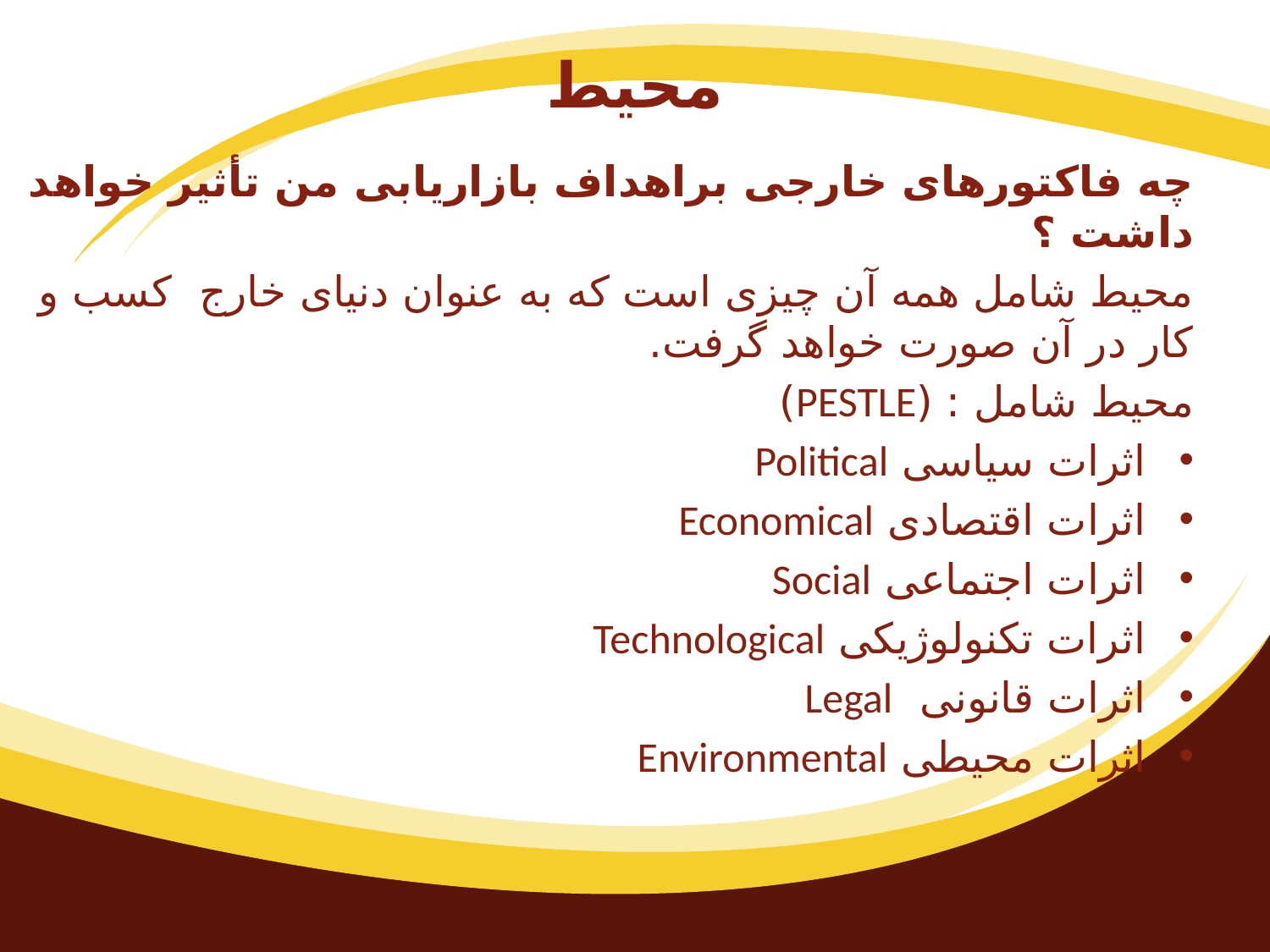

# محیط
چه فاکتورهای خارجی براهداف بازاریابی من تأثیر خواهد داشت ؟
محیط شامل همه آن چیزی است که به عنوان دنیای خارج  کسب و کار در آن صورت خواهد گرفت.
محیط شامل : (PESTLE)
اثرات سیاسی Political
اثرات اقتصادی Economical
اثرات اجتماعی Social
اثرات تکنولوژیکی Technological
اثرات قانونی  Legal
اثرات محیطی Environmental